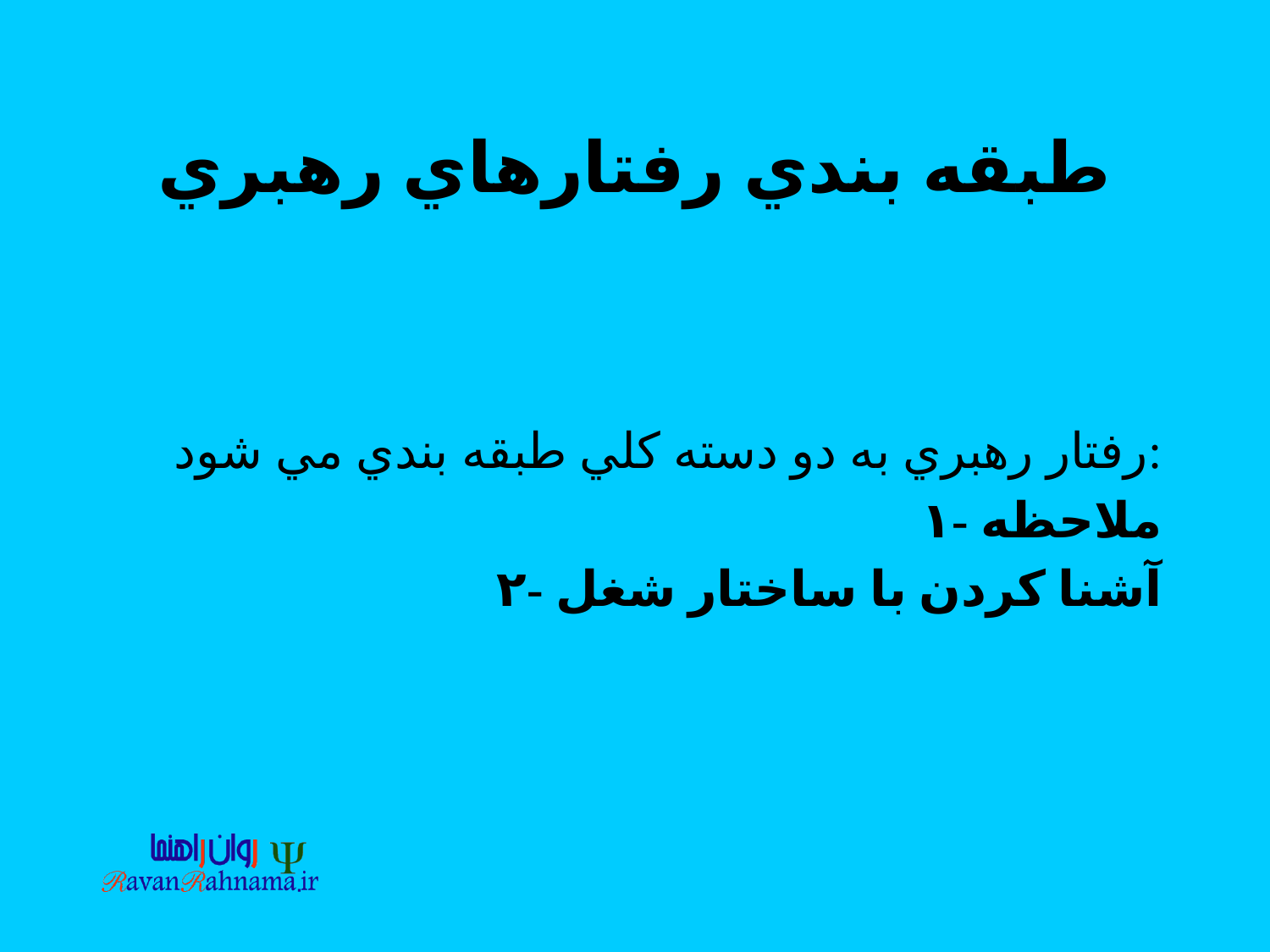

# طبقه بندي رفتارهاي رهبري
رفتار رهبري به دو دسته كلي طبقه بندي مي شود:
۱- ملاحظه
۲- آشنا كردن با ساختار شغل